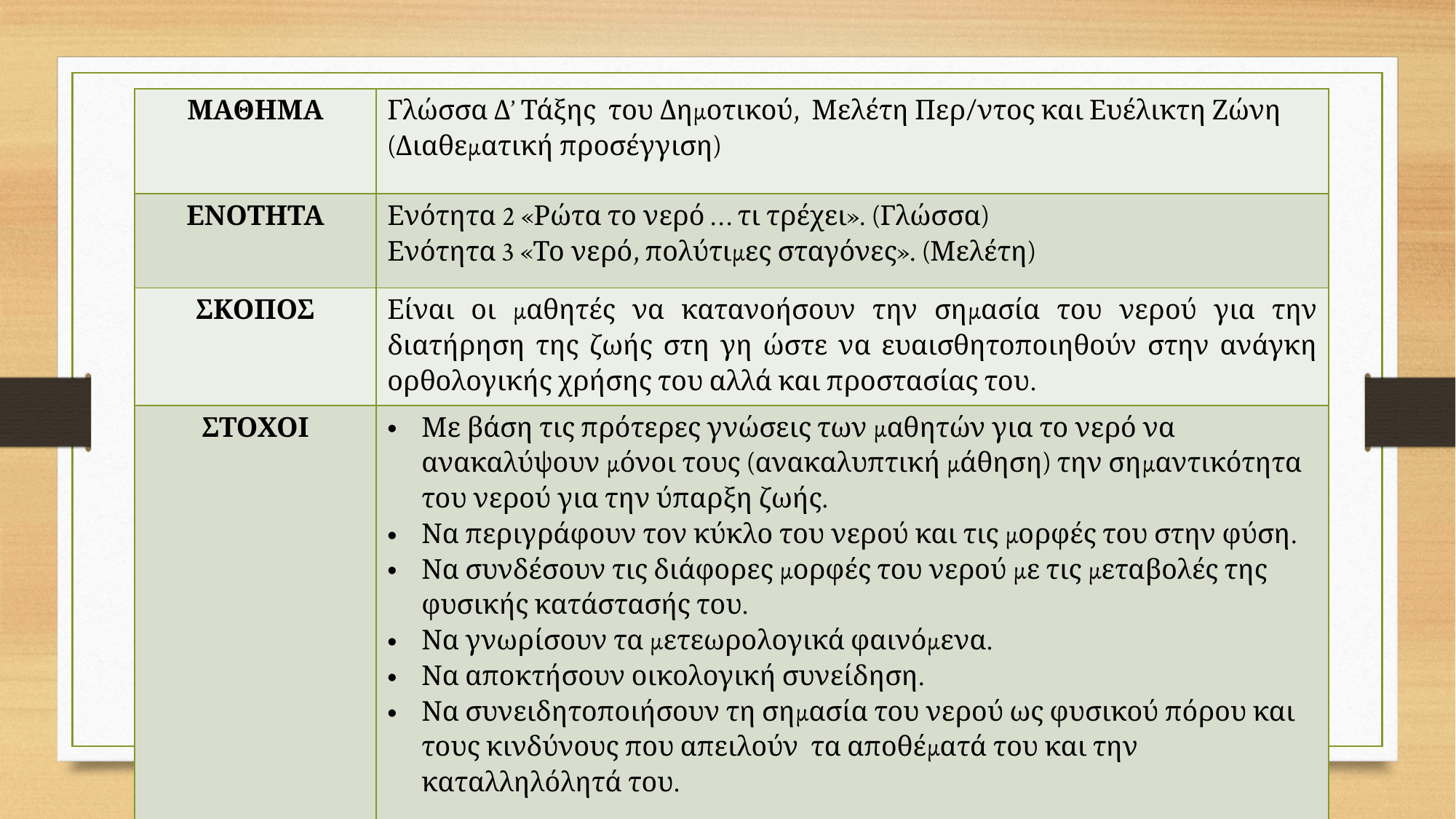

| ΜΑΘΗΜΑ | Γλώσσα Δ’ Τάξης του Δημοτικού, Μελέτη Περ/ντος και Ευέλικτη Ζώνη (Διαθεματική προσέγγιση) |
| --- | --- |
| ΕΝΟΤΗΤΑ | Ενότητα 2 «Ρώτα το νερό … τι τρέχει». (Γλώσσα) Ενότητα 3 «Το νερό, πολύτιμες σταγόνες». (Μελέτη) |
| ΣΚΟΠΟΣ | Είναι οι μαθητές να κατανοήσουν την σημασία του νερού για την διατήρηση της ζωής στη γη ώστε να ευαισθητοποιηθούν στην ανάγκη ορθολογικής χρήσης του αλλά και προστασίας του. |
| ΣΤΟΧΟΙ | Με βάση τις πρότερες γνώσεις των μαθητών για το νερό να ανακαλύψουν μόνοι τους (ανακαλυπτική μάθηση) την σημαντικότητα του νερού για την ύπαρξη ζωής. Να περιγράφουν τον κύκλο του νερού και τις μορφές του στην φύση. Να συνδέσουν τις διάφορες μορφές του νερού με τις μεταβολές της φυσικής κατάστασής του. Να γνωρίσουν τα μετεωρολογικά φαινόμενα. Να αποκτήσουν οικολογική συνείδηση. Να συνειδητοποιήσουν τη σημασία του νερού ως φυσικού πόρου και τους κινδύνους που απειλούν τα αποθέματά του και την καταλληλόλητά του. |